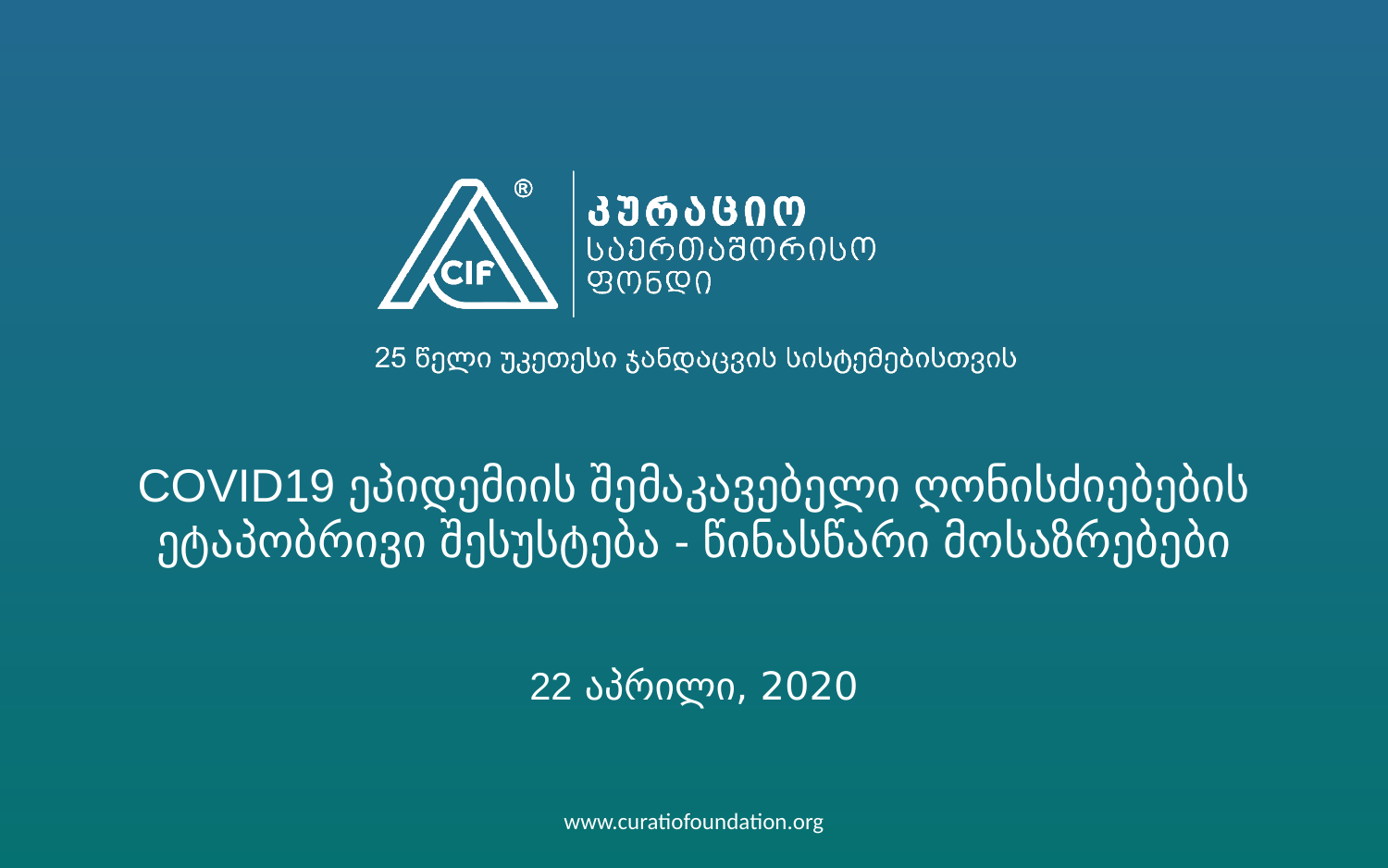

# COVID19 ეპიდემიის შემაკავებელი ღონისძიებების ეტაპობრივი შესუსტება - წინასწარი მოსაზრებები
22 აპრილი, 2020
www.curatiofoundation.org